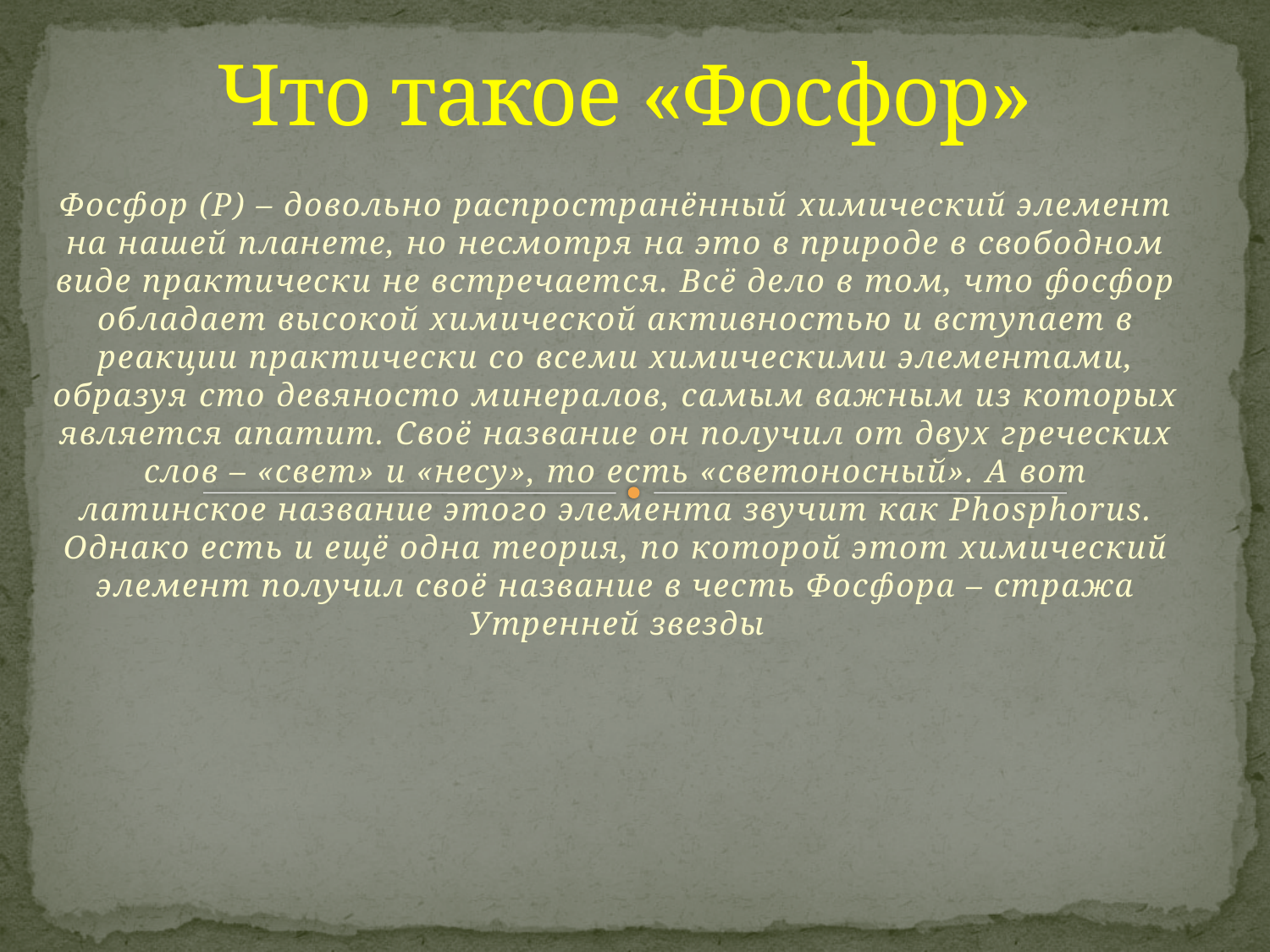

# Что такое «Фосфор»
Фосфор (P) – довольно распространённый химический элемент на нашей планете, но несмотря на это в природе в свободном виде практически не встречается. Всё дело в том, что фосфор обладает высокой химической активностью и вступает в реакции практически со всеми химическими элементами, образуя сто девяносто минералов, самым важным из которых является апатит. Своё название он получил от двух греческих слов – «свет» и «несу», то есть «светоносный». А вот латинское название этого элемента звучит как Phosphorus. Однако есть и ещё одна теория, по которой этот химический элемент получил своё название в честь Фосфора – стража Утренней звезды